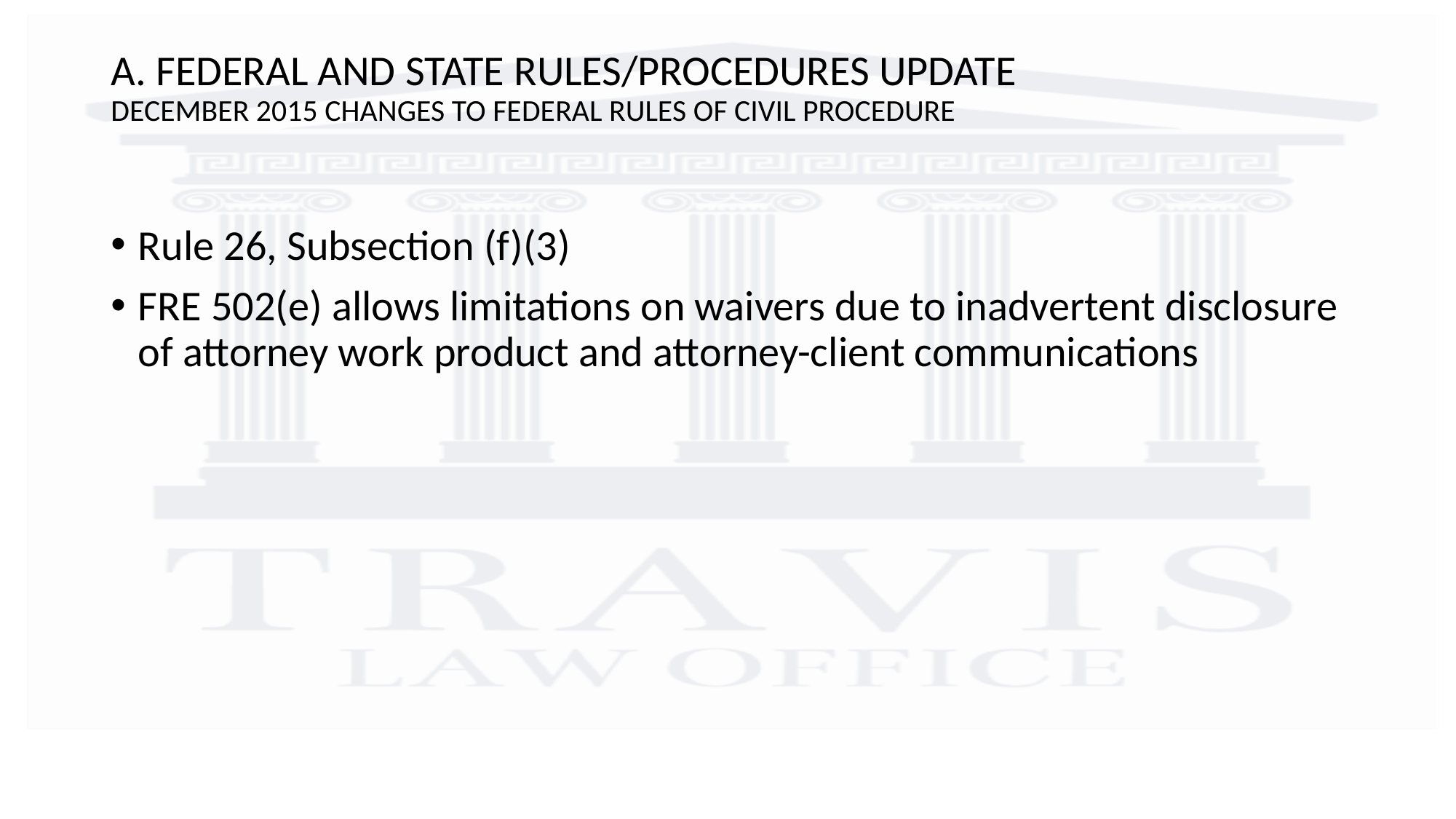

# A. FEDERAL AND STATE RULES/PROCEDURES UPDATE DECEMBER 2015 CHANGES TO FEDERAL RULES OF CIVIL PROCEDURE
Rule 26, Subsection (f)(3)
FRE 502(e) allows limitations on waivers due to inadvertent disclosure of attorney work product and attorney-client communications